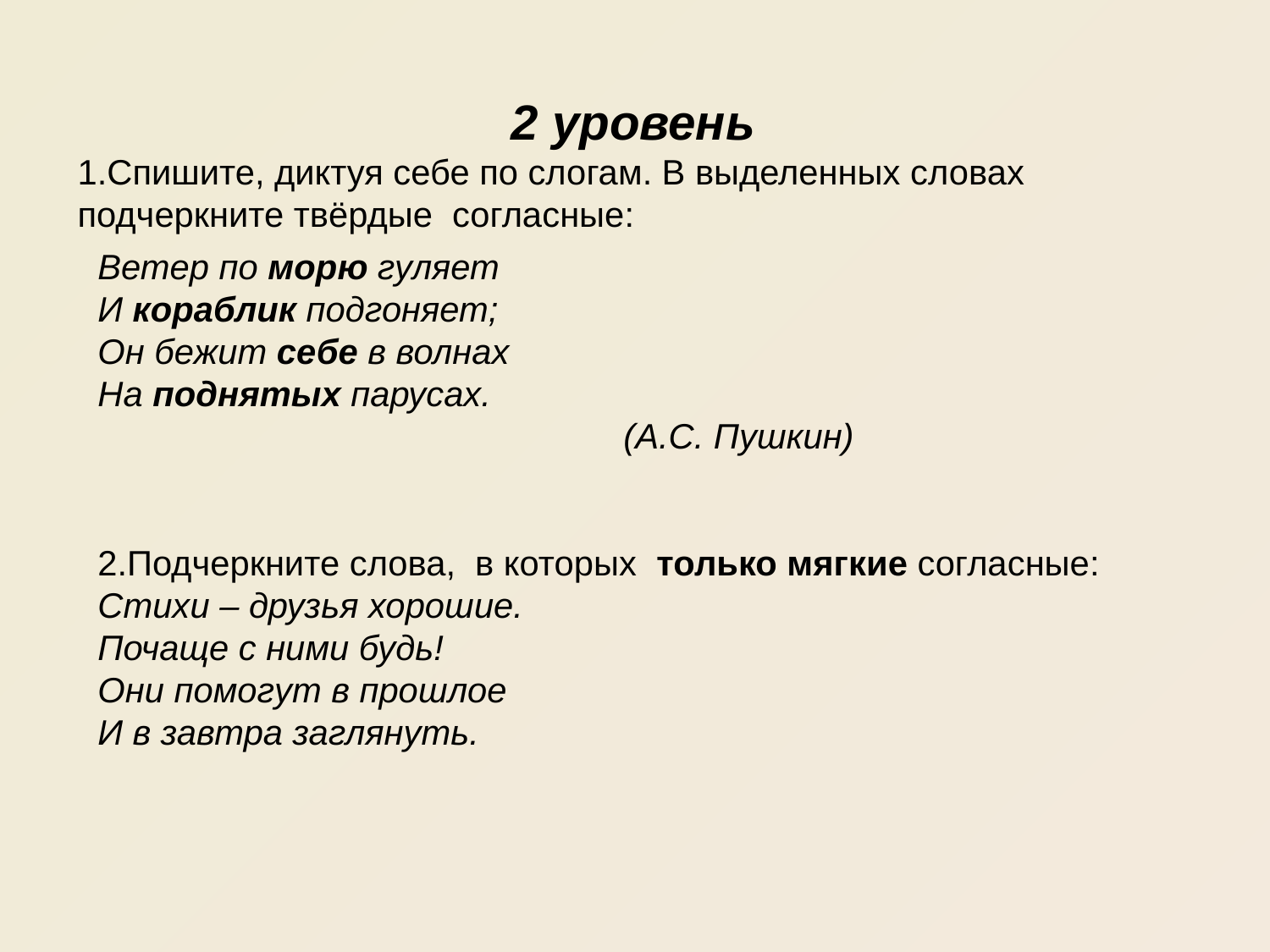

2 уровень
1.Спишите, диктуя себе по слогам. В выделенных словах подчеркните твёрдые  согласные:

Ветер по морю гуляет
И кораблик подгоняет;
Он бежит себе в волнах
На поднятых парусах.
                                                      (А.С. Пушкин)

2.Подчеркните слова,  в которых  только мягкие согласные:
Стихи – друзья хорошие.
Почаще с ними будь!
Они помогут в прошлое
И в завтра заглянуть.